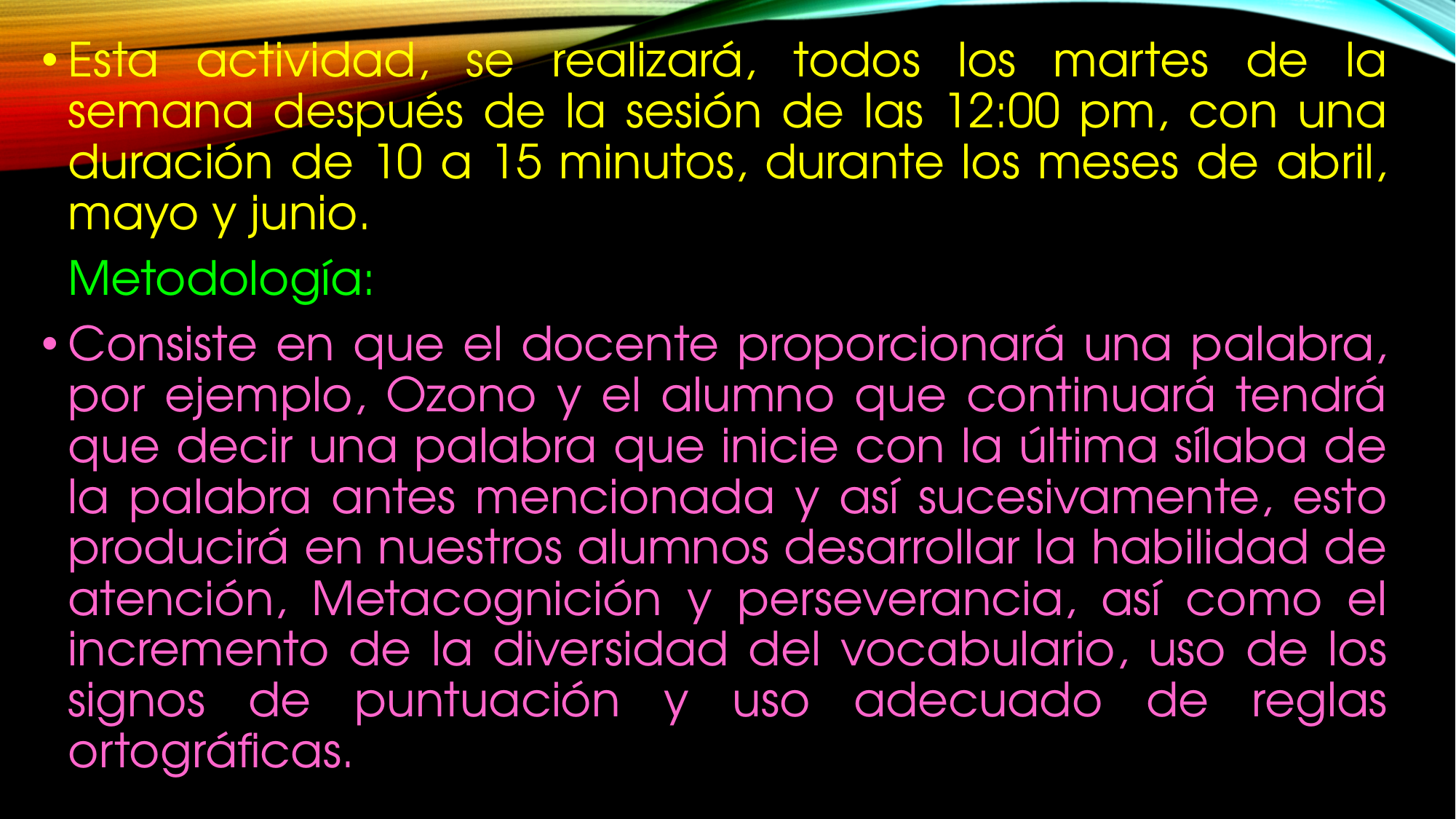

Esta actividad, se realizará, todos los martes de la semana después de la sesión de las 12:00 pm, con una duración de 10 a 15 minutos, durante los meses de abril, mayo y junio.
  Metodología:
Consiste en que el docente proporcionará una palabra, por ejemplo, Ozono y el alumno que continuará tendrá que decir una palabra que inicie con la última sílaba de la palabra antes mencionada y así sucesivamente, esto producirá en nuestros alumnos desarrollar la habilidad de atención, Metacognición y perseverancia, así como el incremento de la diversidad del vocabulario, uso de los signos de puntuación y uso adecuado de reglas ortográficas.